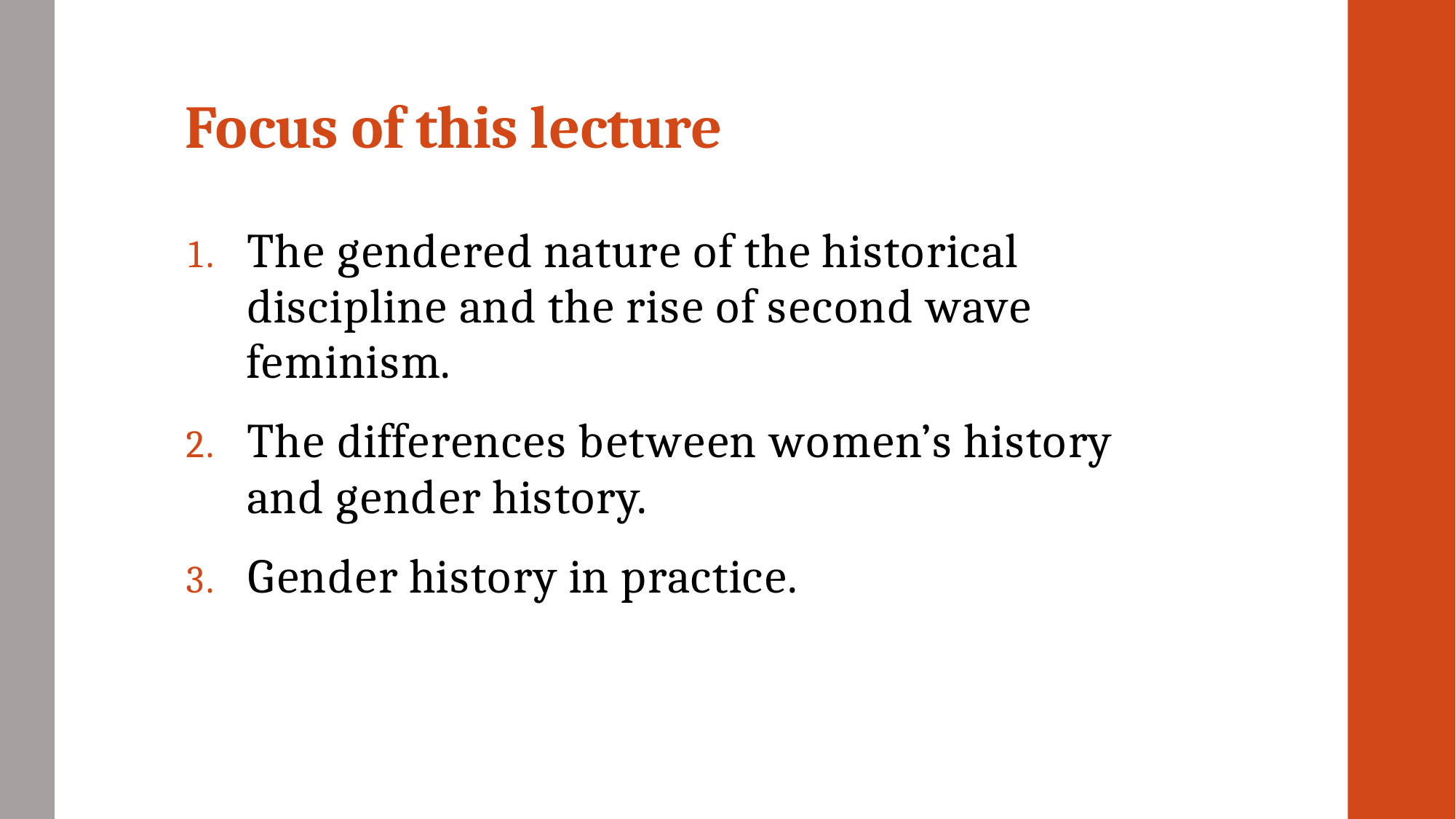

# Focus of this lecture
The gendered nature of the historical discipline and the rise of second wave feminism.
The differences between women’s history and gender history.
Gender history in practice.